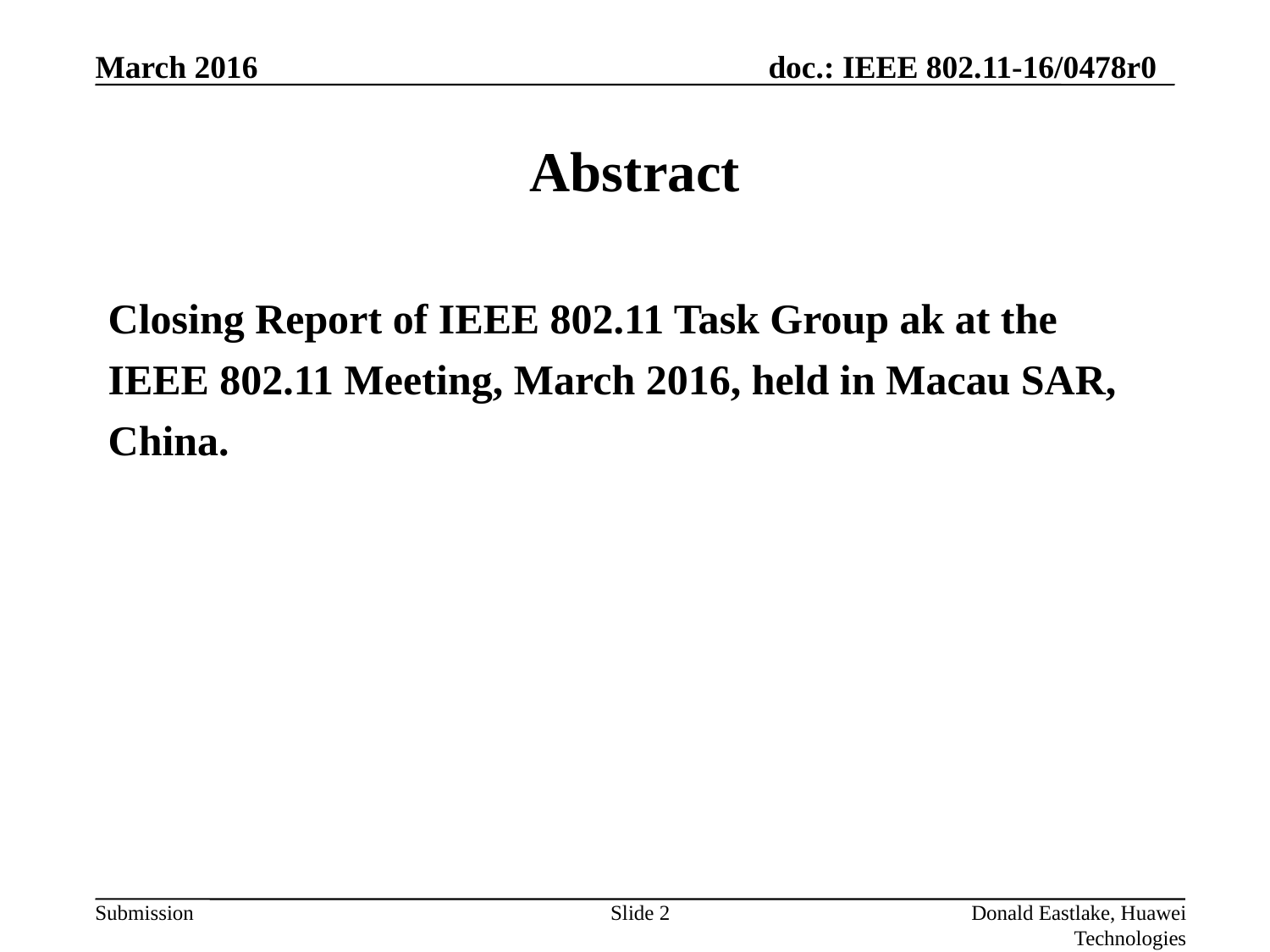

# Abstract
Closing Report of IEEE 802.11 Task Group ak at the IEEE 802.11 Meeting, March 2016, held in Macau SAR, China.
Slide 2
Donald Eastlake, Huawei Technologies